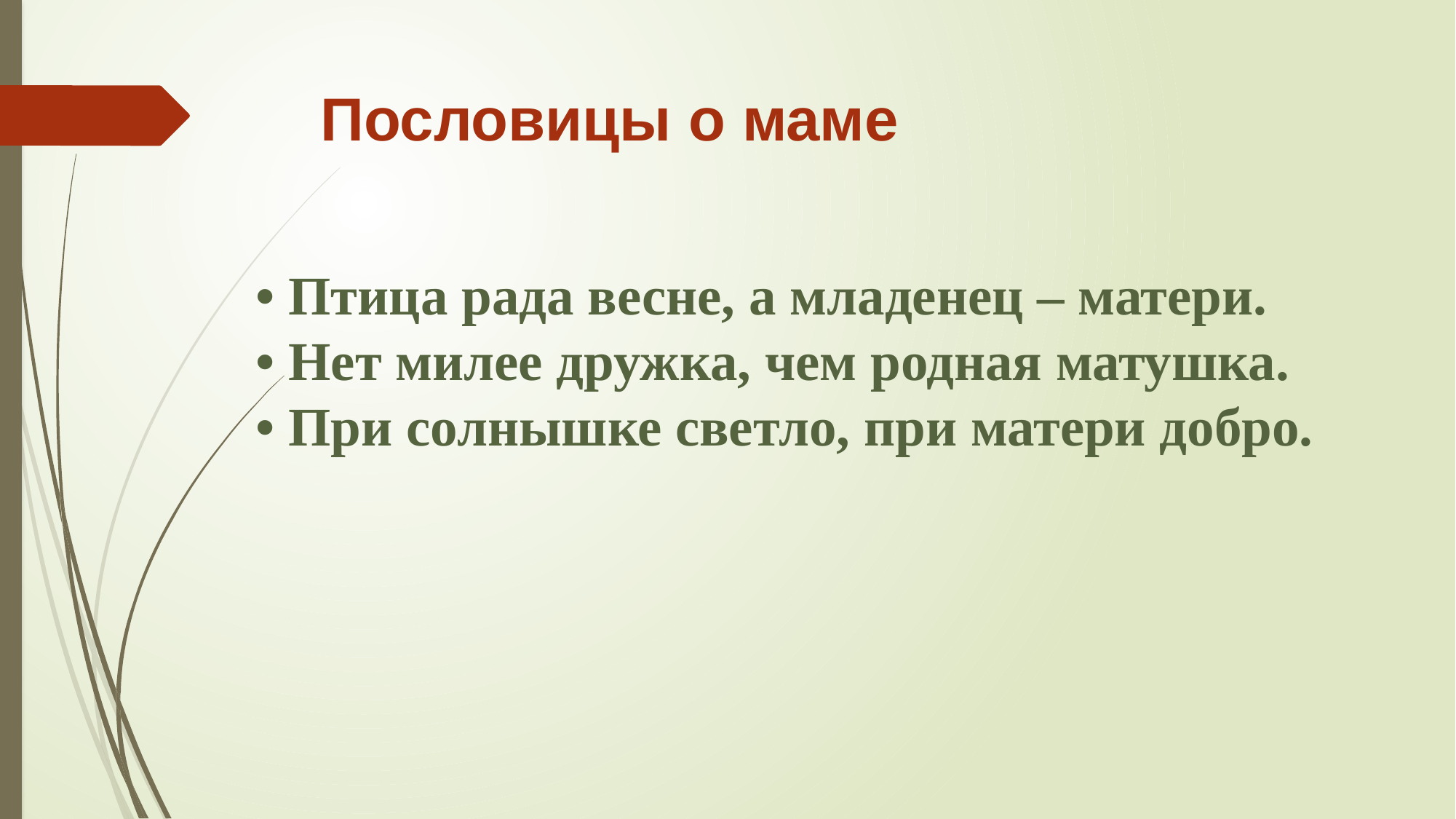

# Пословицы о маме
• Птица рада весне, а младенец – матери.
• Нет милее дружка, чем родная матушка.
• При солнышке светло, при матери добро.